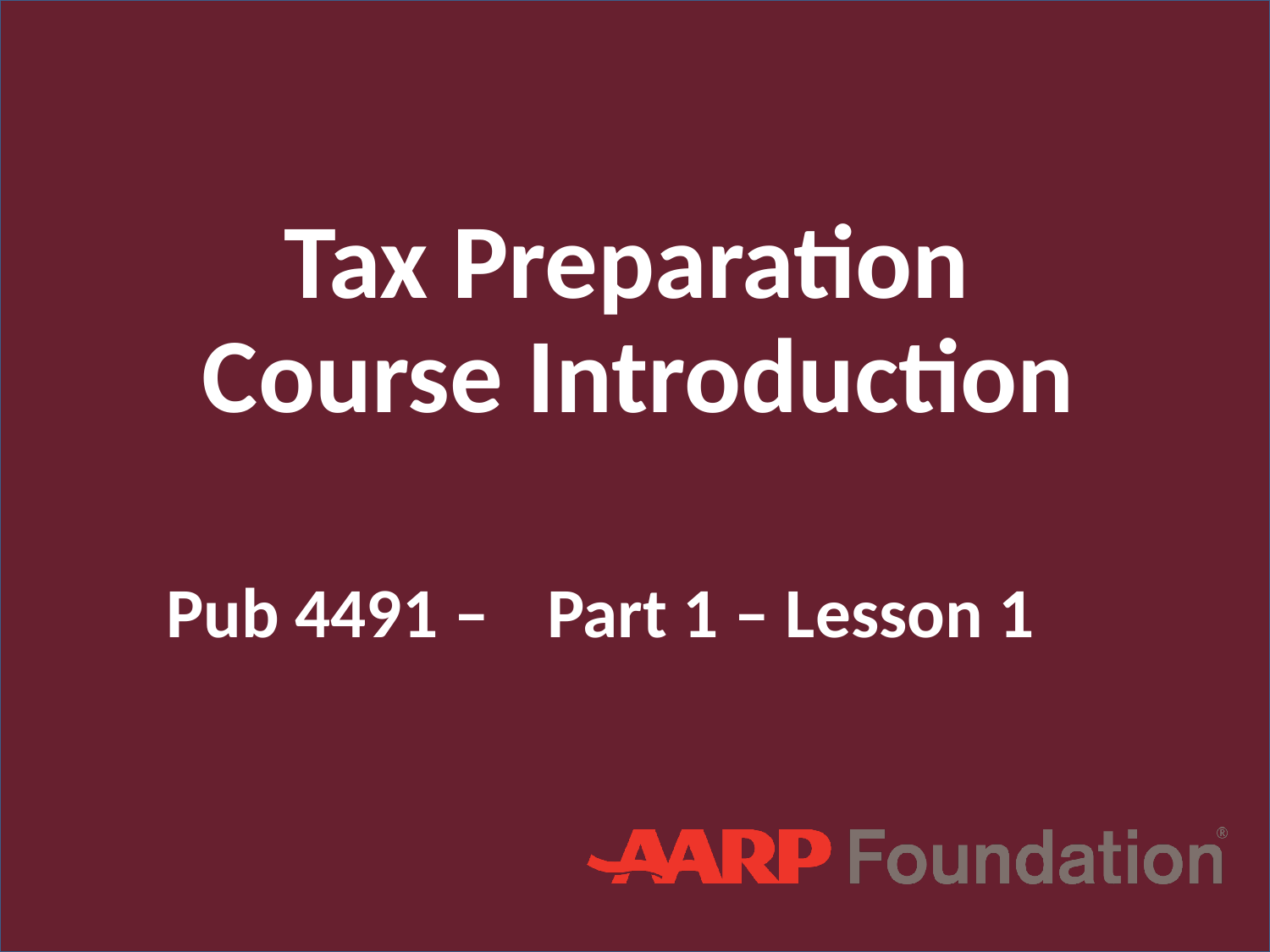

# Tax Preparation Course Introduction
Pub 4491 – 	Part 1 – Lesson 1